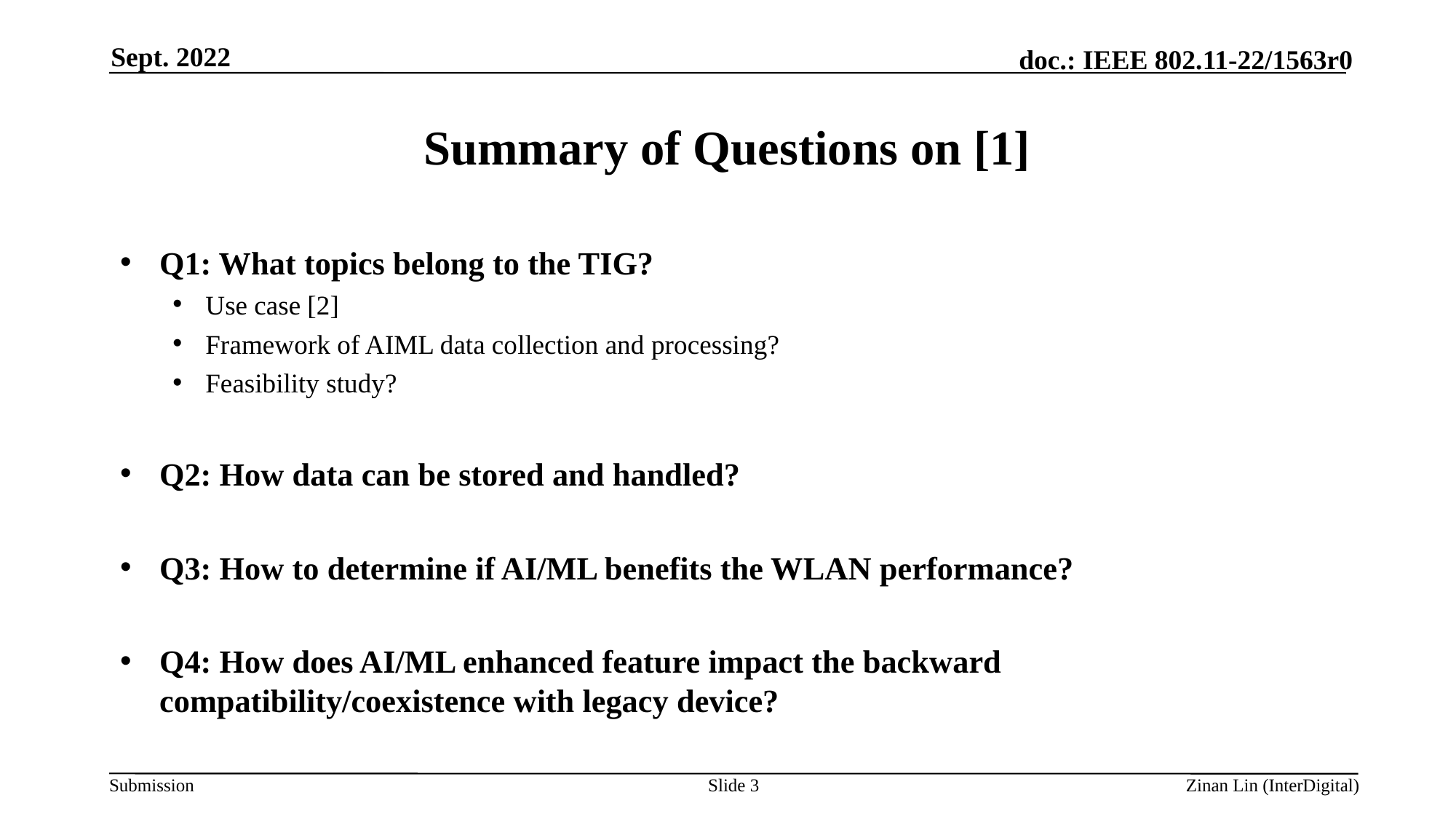

Sept. 2022
# Summary of Questions on [1]
Q1: What topics belong to the TIG?
Use case [2]
Framework of AIML data collection and processing?
Feasibility study?

Q2: How data can be stored and handled?

Q3: How to determine if AI/ML benefits the WLAN performance?

Q4: How does AI/ML enhanced feature impact the backward compatibility/coexistence with legacy device?

Slide 3
Zinan Lin (InterDigital)